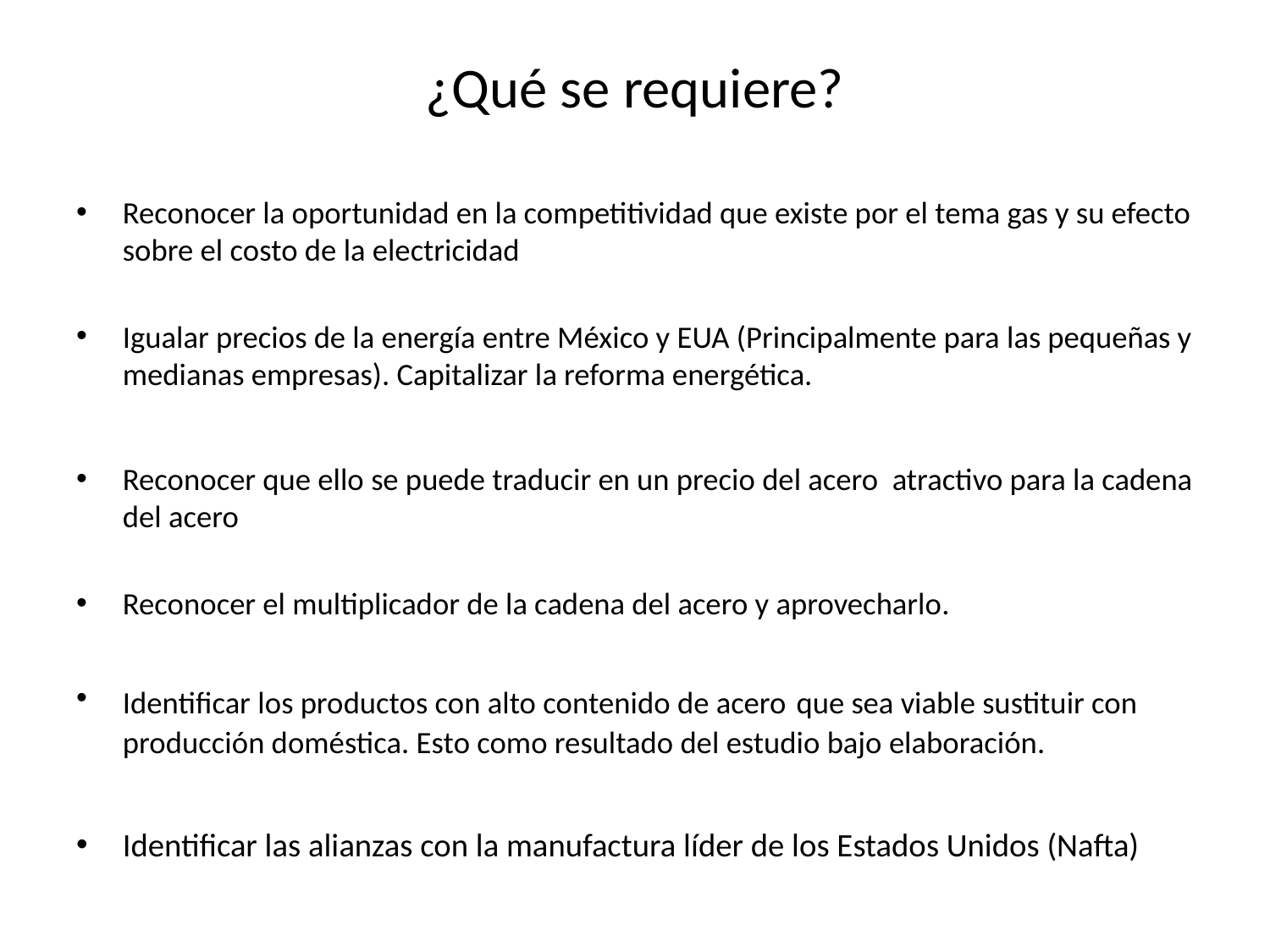

# ¿Qué se requiere?
Reconocer la oportunidad en la competitividad que existe por el tema gas y su efecto sobre el costo de la electricidad

Igualar precios de la energía entre México y EUA (Principalmente para las pequeñas y medianas empresas). Capitalizar la reforma energética.

Reconocer que ello se puede traducir en un precio del acero  atractivo para la cadena del acero

Reconocer el multiplicador de la cadena del acero y aprovecharlo.

Identificar los productos con alto contenido de acero que sea viable sustituir con producción doméstica. Esto como resultado del estudio bajo elaboración.

Identificar las alianzas con la manufactura líder de los Estados Unidos (Nafta)